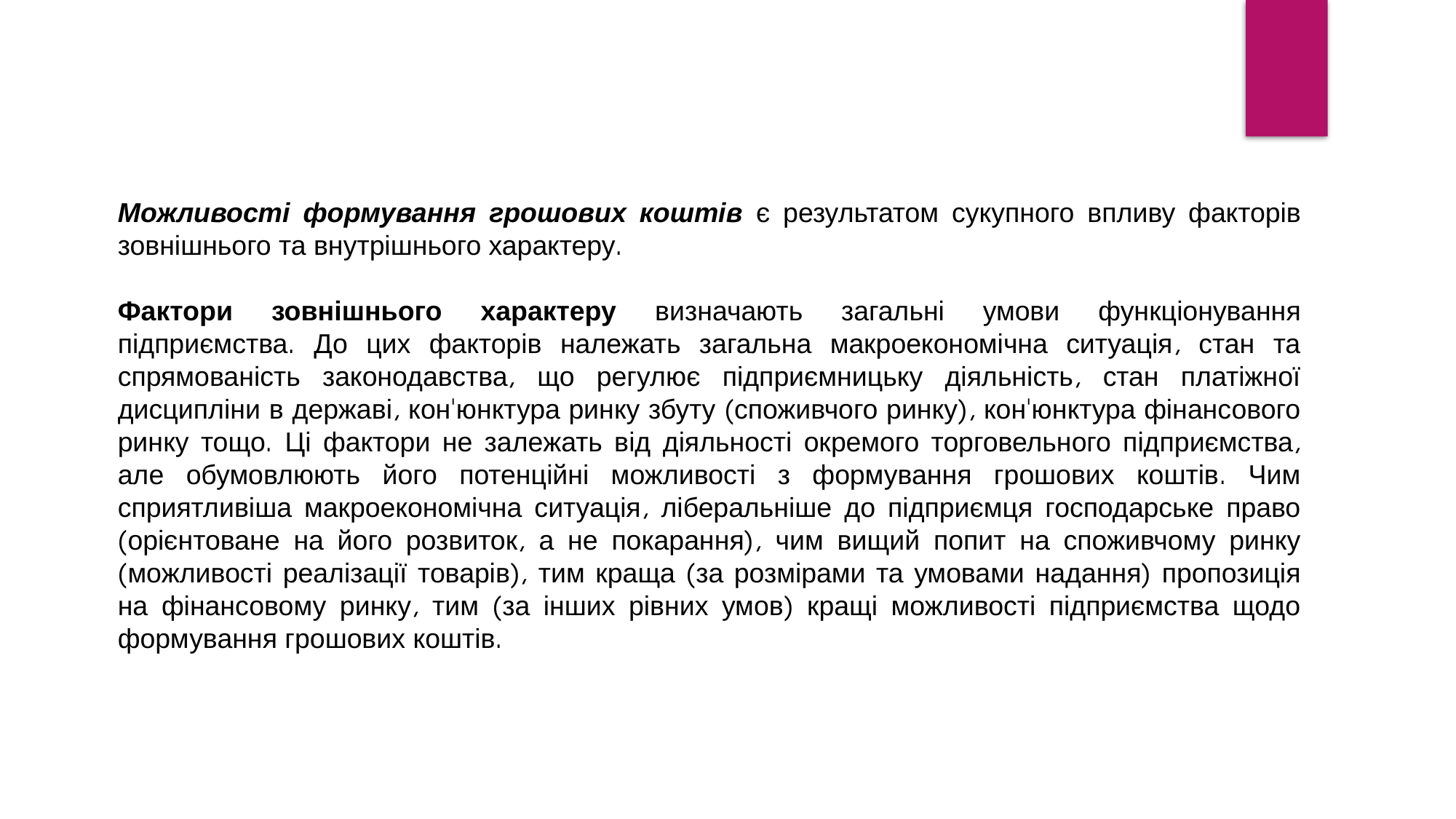

Можливості формування грошових коштів є результатом сукупного впливу факторів зовнішнього та внутрішнього характеру.

Фактори зовнішнього характеру визначають загальні умови функціонування підприємства. До цих факторів належать загальна макроекономічна ситуація, стан та спрямованість законодавства, що регулює підприємницьку діяльність, стан платіжної дисципліни в державі, кон'юнктура ринку збуту (споживчого ринку), кон'юнктура фінансового ринку тощо. Ці фактори не залежать від діяльності окремого торговельного підприємства, але обумовлюють його потенційні можливості з формування грошових коштів. Чим сприятливіша макроекономічна ситуація, ліберальніше до підприємця господарське право (орієнтоване на його розвиток, а не покарання), чим вищий попит на споживчому ринку (можливості реалізації товарів), тим краща (за розмірами та умовами надання) пропозиція на фінансовому ринку, тим (за інших рівних умов) кращі можливості підприємства щодо формування грошових коштів.